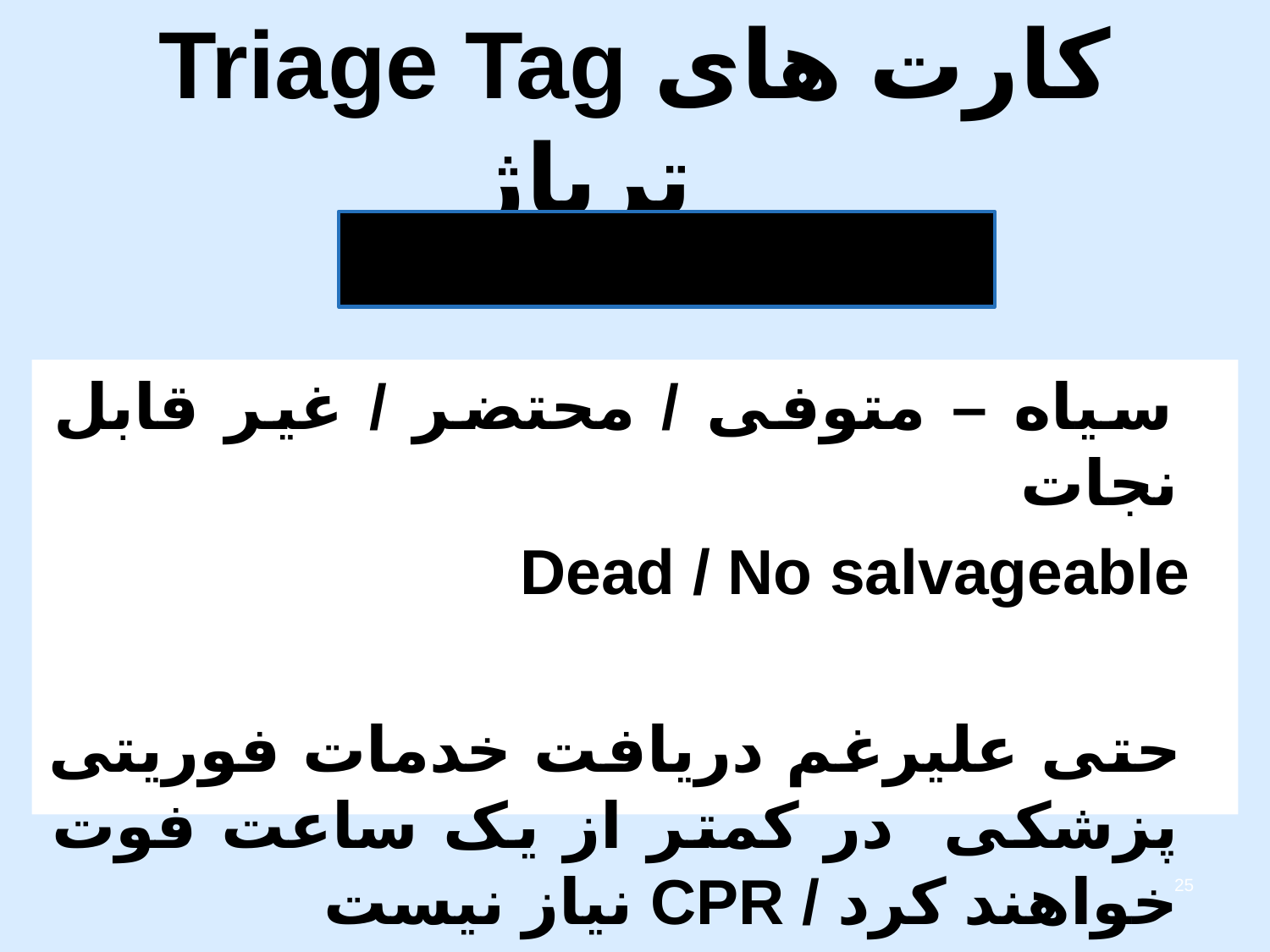

# Triage Tag کارت های تریاژ

  سیاه – متوفی / محتضر / غیر قابل نجات
  Dead / No salvageable

  حتی علیرغم دریافت خدمات فوریتی پزشکی  در کمتر از یک ساعت فوت خواهند کرد / CPR نیاز نیست

25